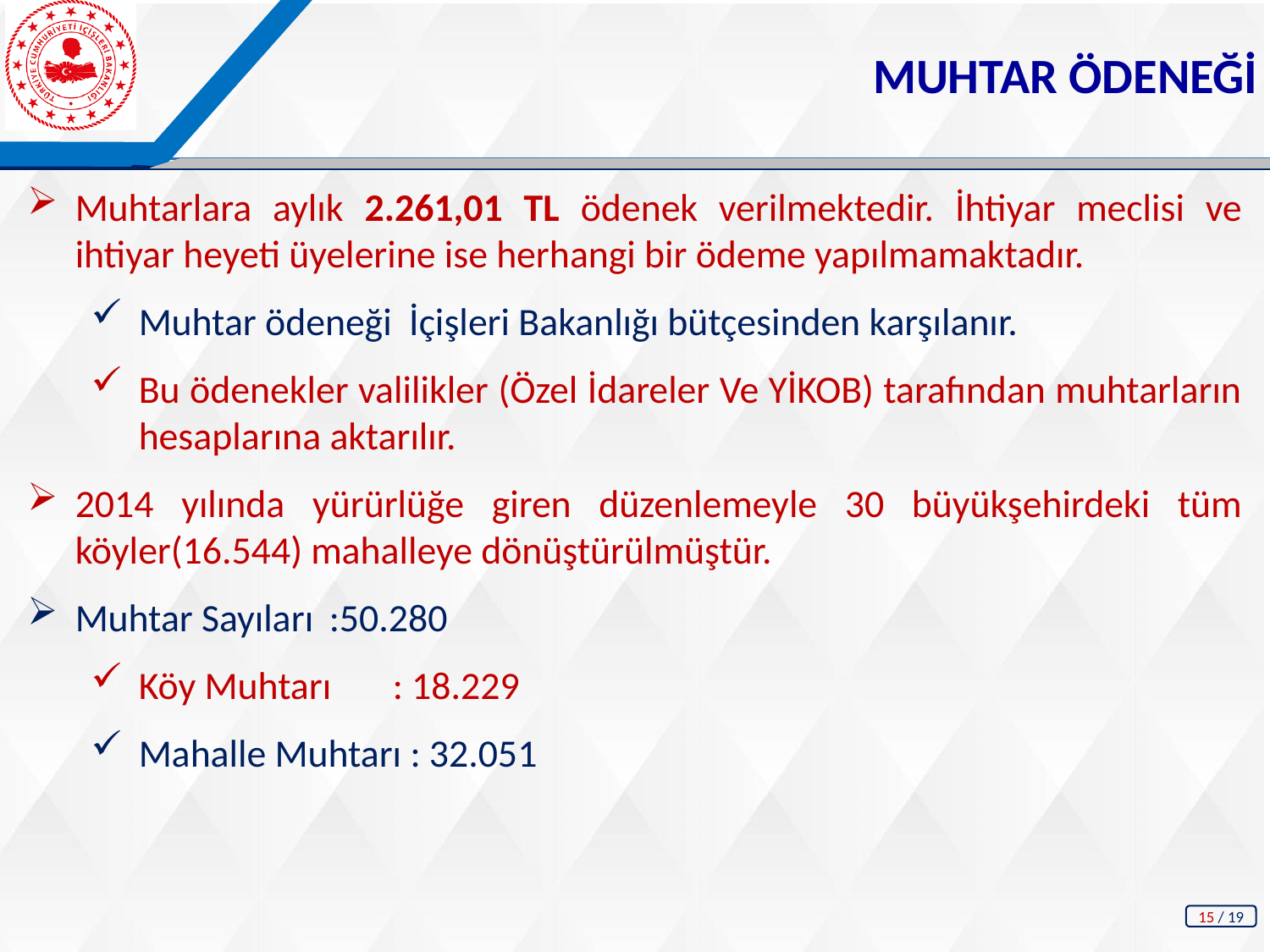

MUHTAR ÖDENEĞİ
Muhtarlara aylık 2.261,01 TL ödenek verilmektedir. İhtiyar meclisi ve ihtiyar heyeti üyelerine ise herhangi bir ödeme yapılmamaktadır.
Muhtar ödeneği  İçişleri Bakanlığı bütçesinden karşılanır.
Bu ödenekler valilikler (Özel İdareler Ve YİKOB) tarafından muhtarların hesaplarına aktarılır.
2014 yılında yürürlüğe giren düzenlemeyle 30 büyükşehirdeki tüm köyler(16.544) mahalleye dönüştürülmüştür.
Muhtar Sayıları 	:50.280
Köy Muhtarı  	: 18.229
Mahalle Muhtarı : 32.051